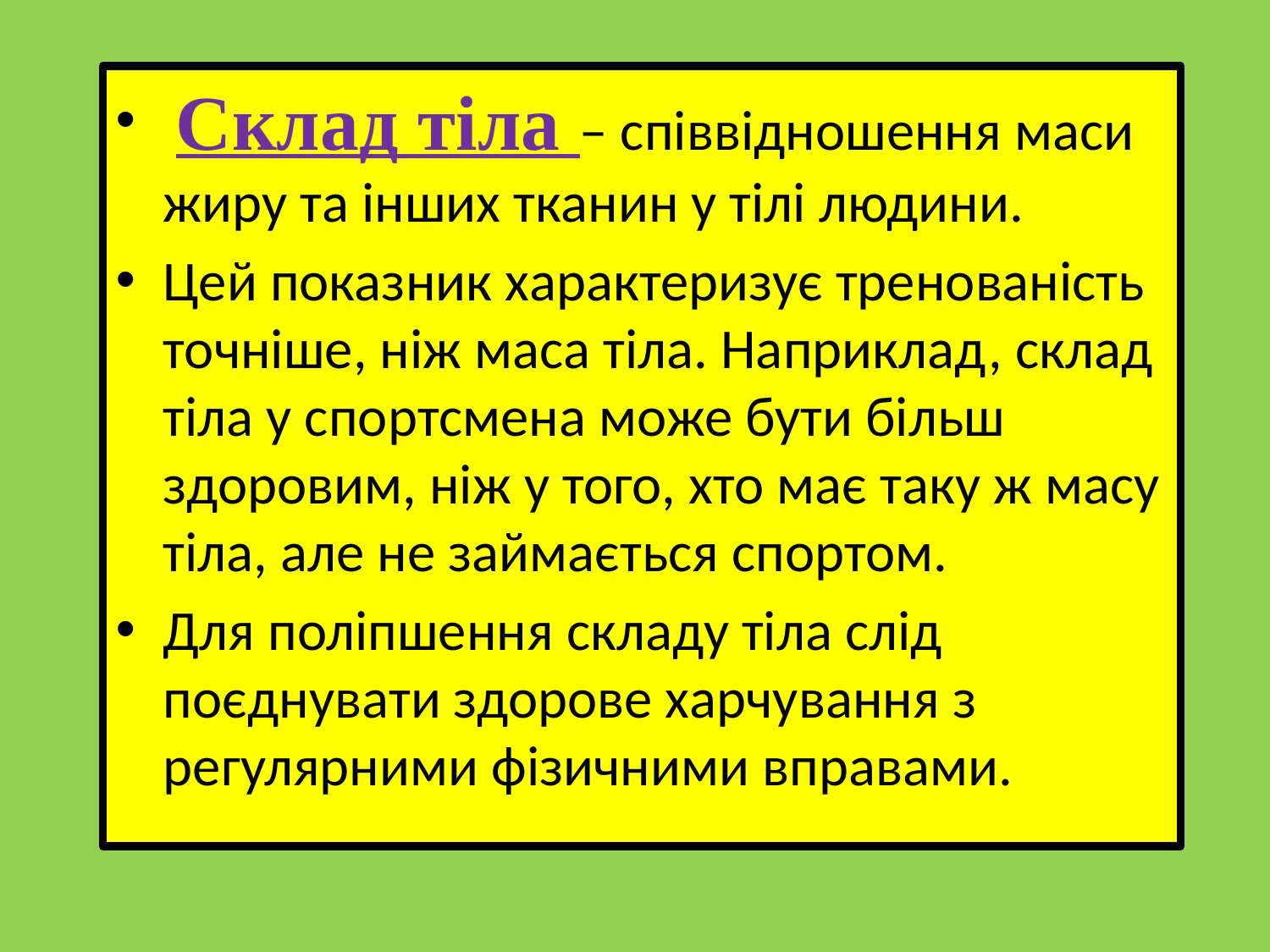

Склад тіла – співвідношення маси жиру та інших тканин у тілі людини.
Цей показник характеризує тренованість точніше, ніж маса тіла. Наприклад, склад тіла у спортсмена може бути більш здоровим, ніж у того, хто має таку ж масу тіла, але не займається спортом.
Для поліпшення складу тіла слід поєднувати здорове харчування з регулярними фізичними вправами.